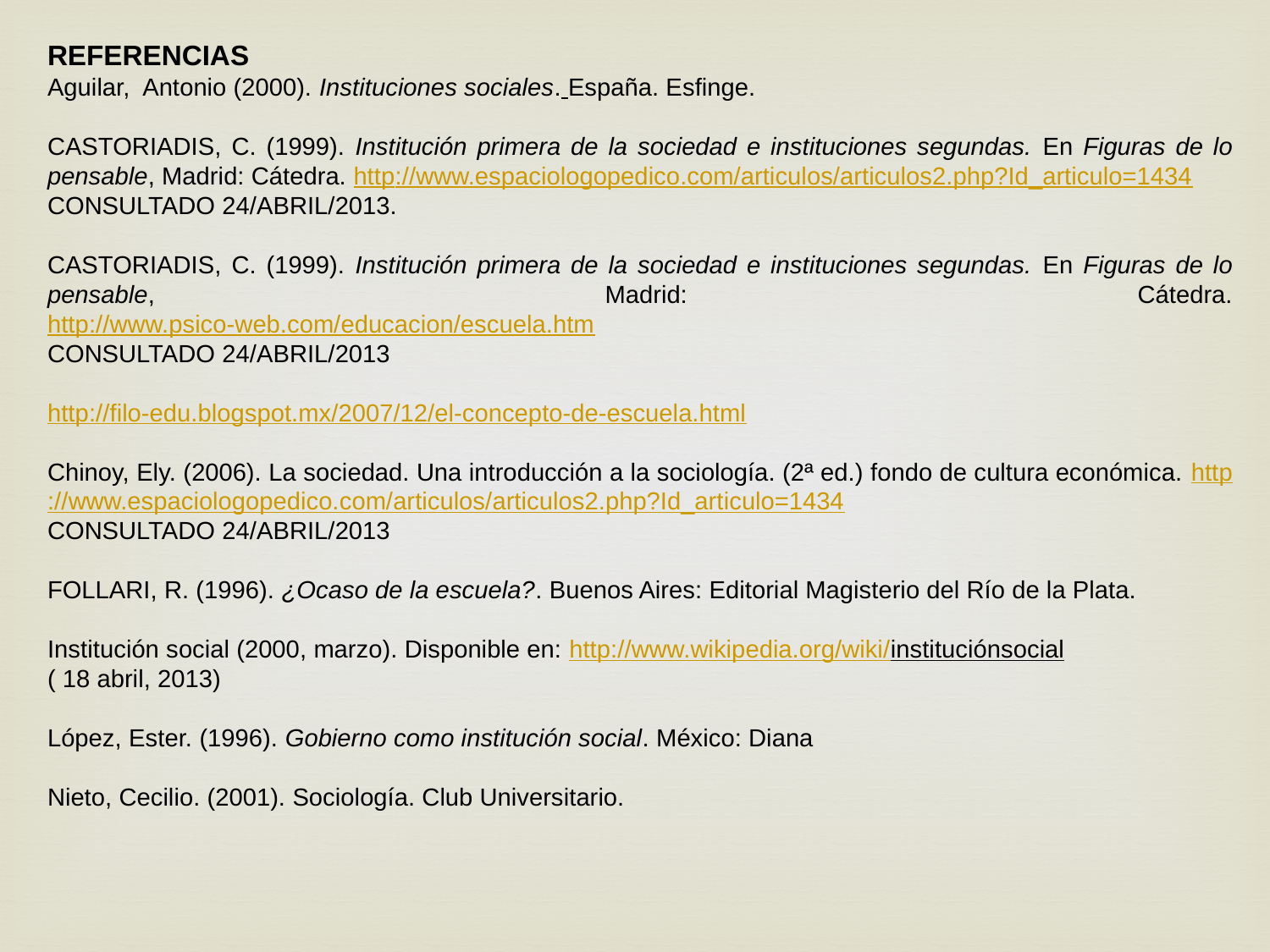

REFERENCIAS
Aguilar,  Antonio (2000). Instituciones sociales. España. Esfinge.

CASTORIADIS, C. (1999). Institución primera de la sociedad e instituciones segundas. En Figuras de lo pensable, Madrid: Cátedra. http://www.espaciologopedico.com/articulos/articulos2.php?Id_articulo=1434
CONSULTADO 24/ABRIL/2013.

CASTORIADIS, C. (1999). Institución primera de la sociedad e instituciones segundas. En Figuras de lo pensable, Madrid: Cátedra.
http://www.psico-web.com/educacion/escuela.htm
CONSULTADO 24/ABRIL/2013

http://filo-edu.blogspot.mx/2007/12/el-concepto-de-escuela.html

Chinoy, Ely. (2006). La sociedad. Una introducción a la sociología. (2ª ed.) fondo de cultura económica. http://www.espaciologopedico.com/articulos/articulos2.php?Id_articulo=1434
CONSULTADO 24/ABRIL/2013

FOLLARI, R. (1996). ¿Ocaso de la escuela?. Buenos Aires: Editorial Magisterio del Río de la Plata.

Institución social (2000, marzo). Disponible en: http://www.wikipedia.org/wiki/instituciónsocial
( 18 abril, 2013)

López, Ester. (1996). Gobierno como institución social. México: Diana

Nieto, Cecilio. (2001). Sociología. Club Universitario.